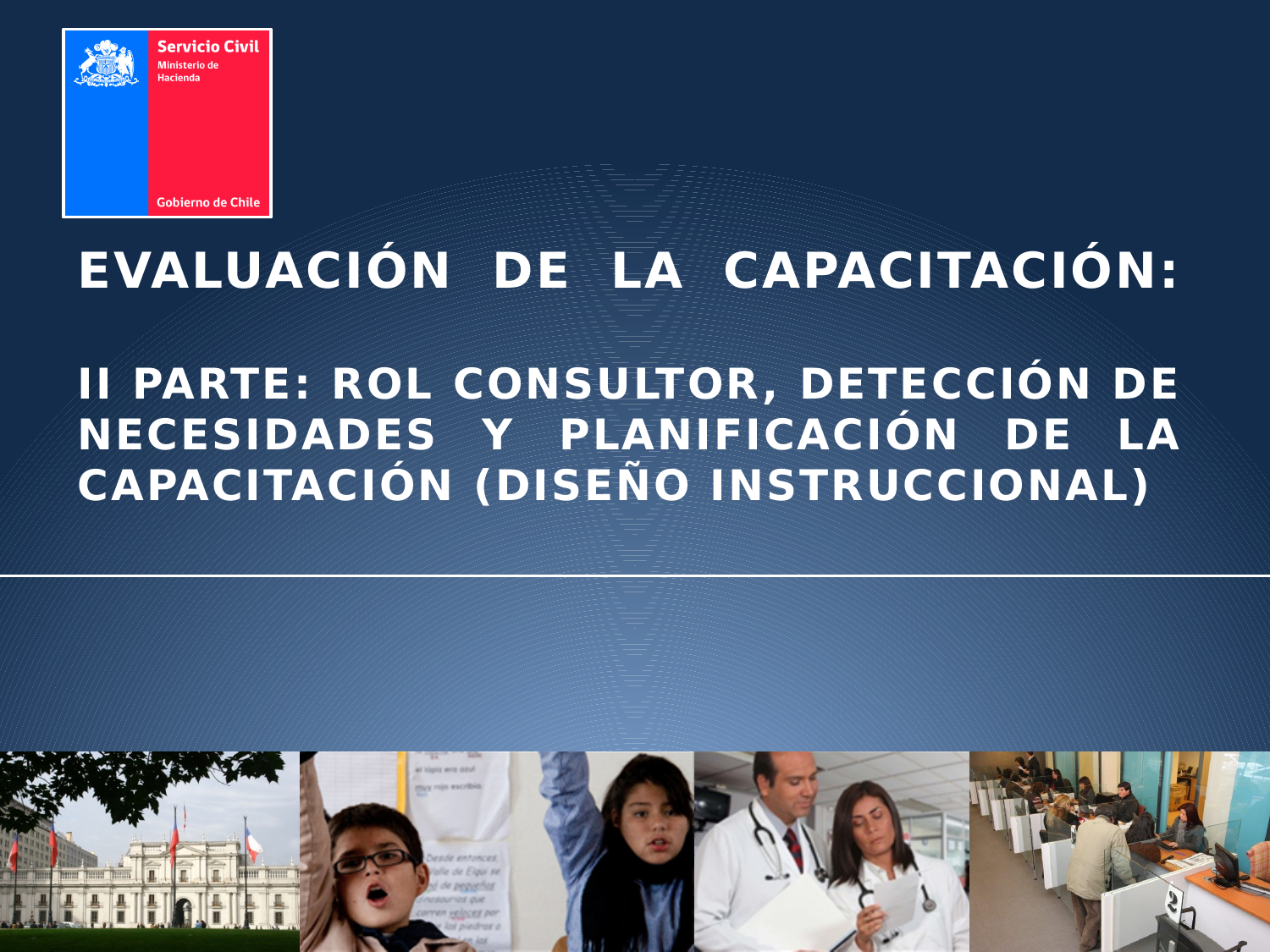

# EVALUACIÓN DE LA CAPACITACIÓN: II PARTE: Rol consultor, Detección de Necesidades y Planificación de la Capacitación (Diseño instruccional)